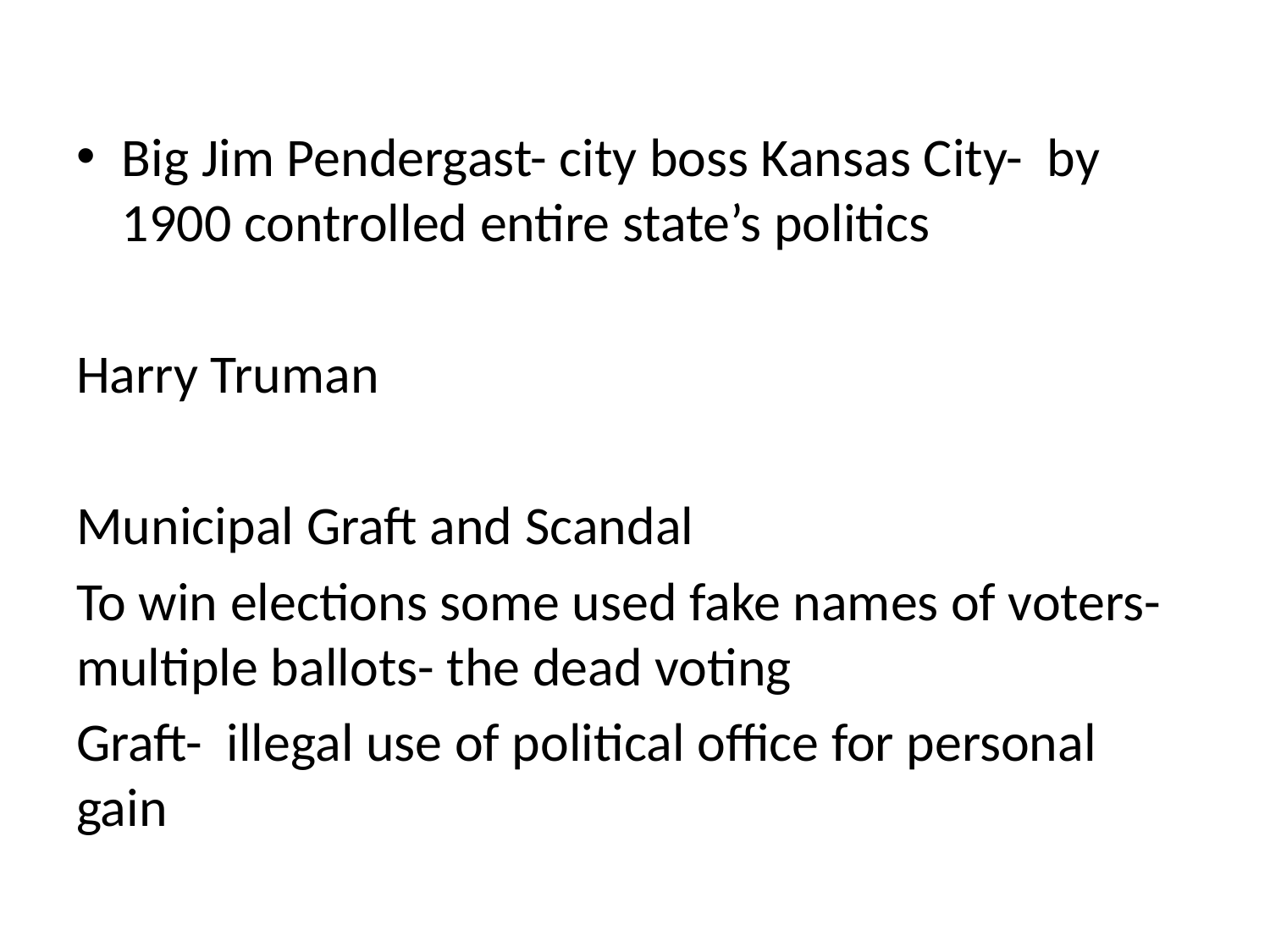

#
Big Jim Pendergast- city boss Kansas City-  by 1900 controlled entire state’s politics

Harry Truman

Municipal Graft and Scandal
To win elections some used fake names of voters- multiple ballots- the dead voting
Graft-  illegal use of political office for personal gain